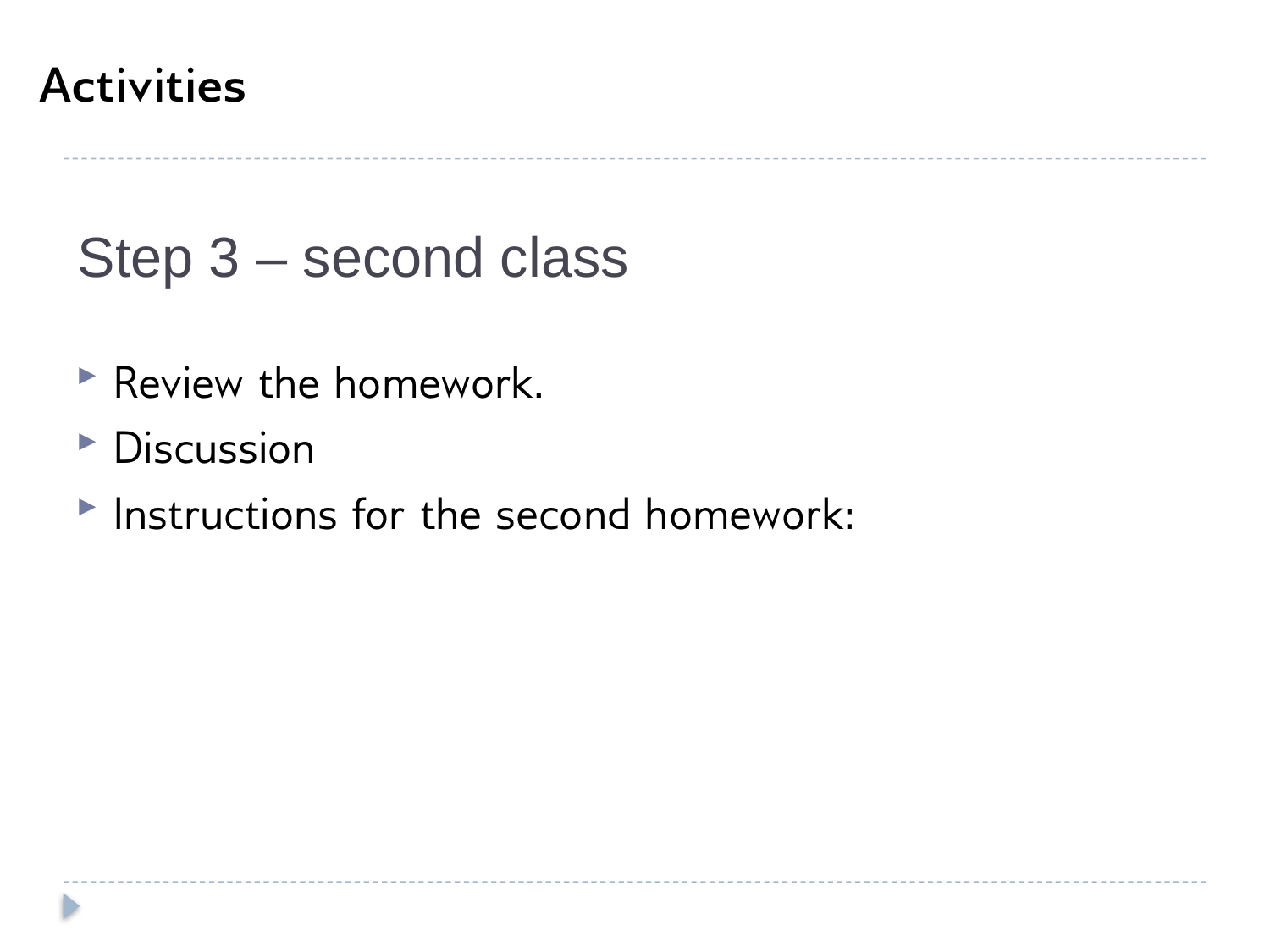

Activities
# Step 3 – second class
Review the homework.
Discussion
Instructions for the second homework: